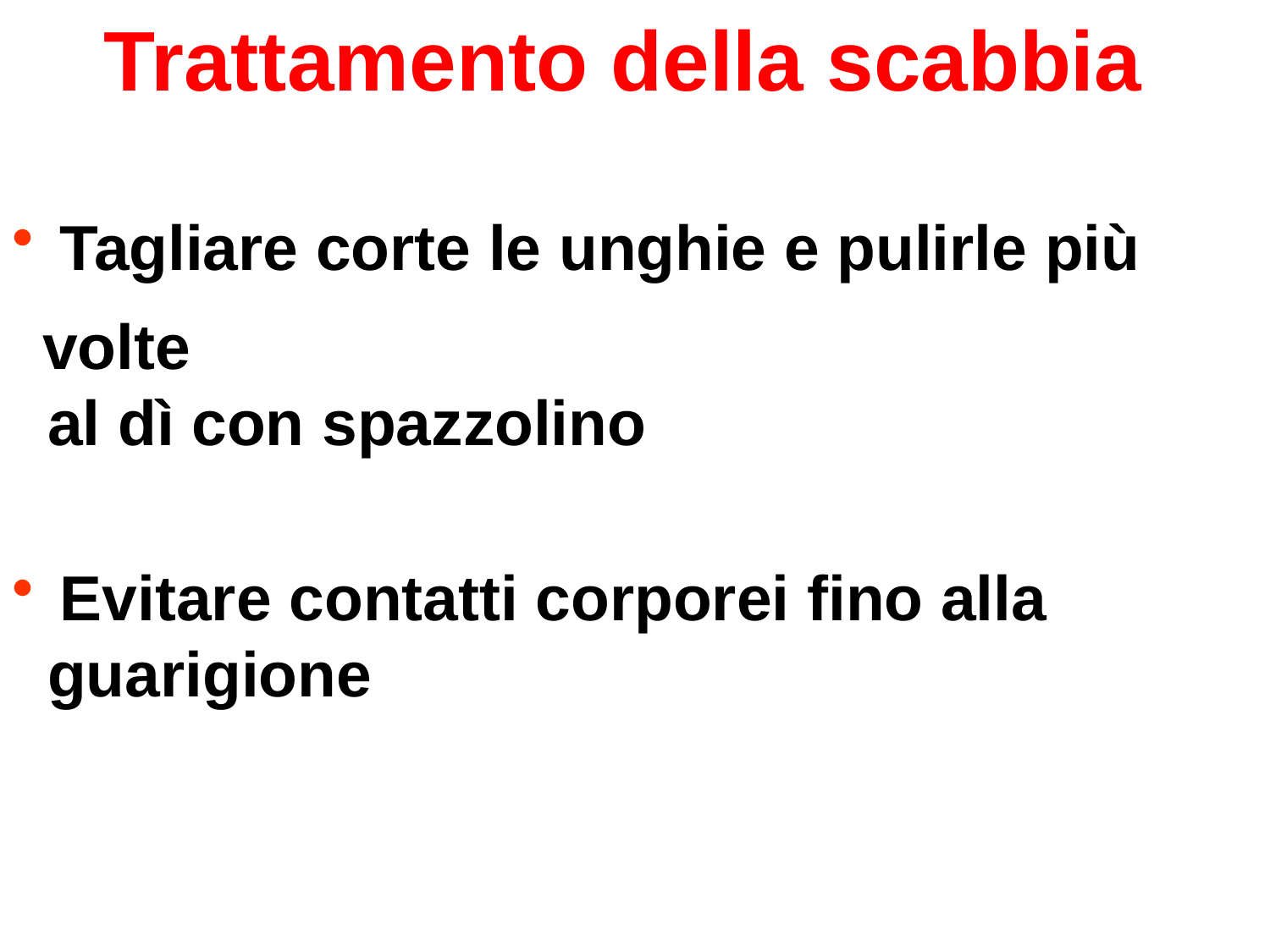

Trattamento della scabbia

 Tagliare corte le unghie e pulirle più volte
  al dì con spazzolino

 Evitare contatti corporei fino alla
  guarigione